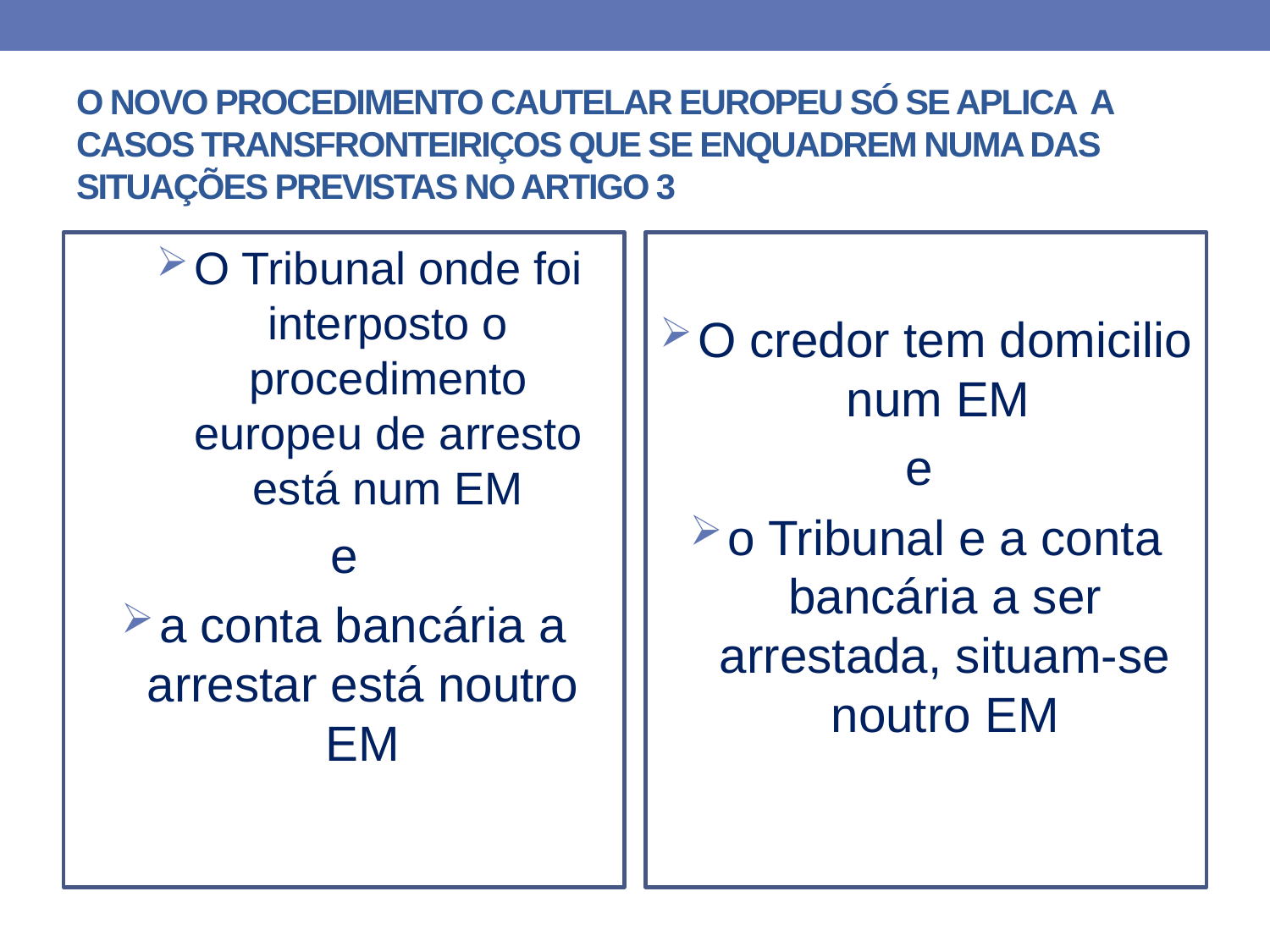

# O NOVO PROCEDIMENTO CAUTELAR EUROPEU SÓ SE APLICA  A CASOS TRANSFRONTEIRIÇOS QUE SE ENQUADREM NUMA DAS SITUAÇÕES PREVISTAS NO ARTIGO 3
O Tribunal onde foi interposto o procedimento europeu de arresto está num EM
 e
a conta bancária a arrestar está noutro EM

O credor tem domicilio num EM
e
o Tribunal e a conta bancária a ser arrestada, situam-se noutro EM